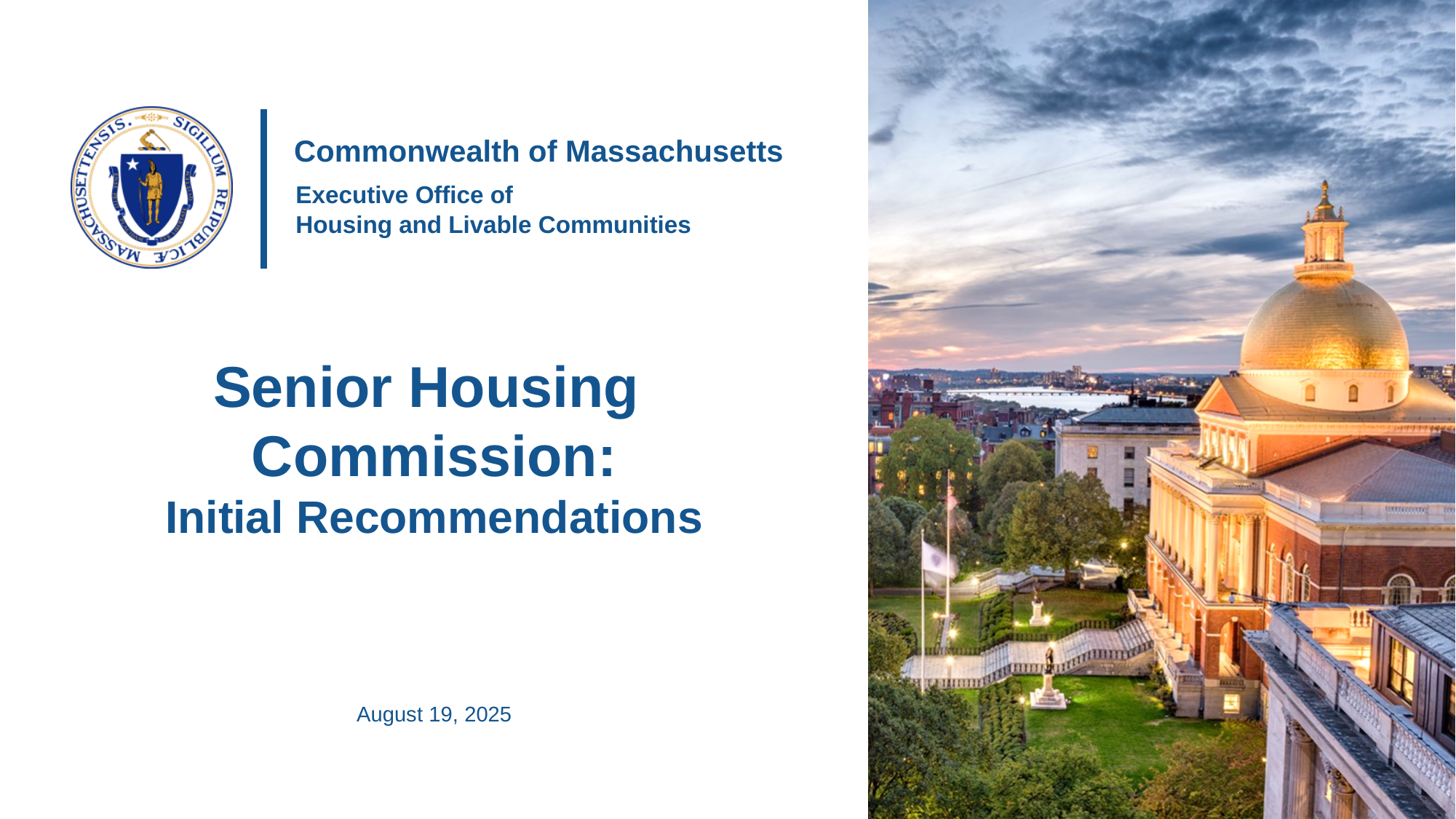

# Senior Housing Commission: Initial Recommendations
August 19, 2025